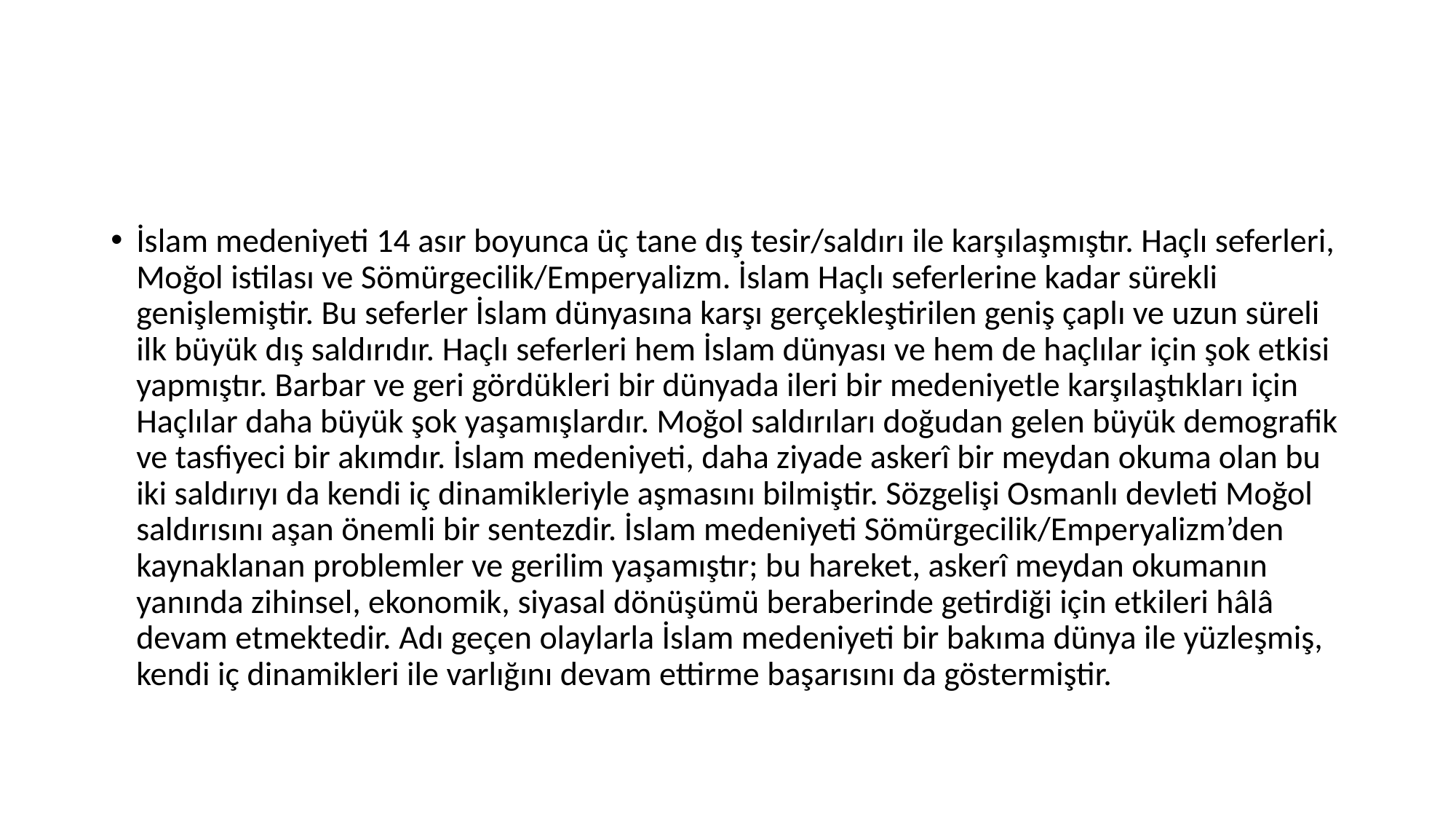

#
İslam medeniyeti 14 asır boyunca üç tane dış tesir/saldırı ile karşılaşmıştır. Haçlı seferleri, Moğol istilası ve Sömürgecilik/Emperyalizm. İslam Haçlı seferlerine kadar sürekli genişlemiştir. Bu seferler İslam dünyasına karşı gerçekleştirilen geniş çaplı ve uzun süreli ilk büyük dış saldırıdır. Haçlı seferleri hem İslam dünyası ve hem de haçlılar için şok etkisi yapmıştır. Barbar ve geri gördükleri bir dünyada ileri bir medeniyetle karşılaştıkları için Haçlılar daha büyük şok yaşamışlardır. Moğol saldırıları doğudan gelen büyük demografik ve tasfiyeci bir akımdır. İslam medeniyeti, daha ziyade askerî bir meydan okuma olan bu iki saldırıyı da kendi iç dinamikleriyle aşmasını bilmiştir. Sözgelişi Osmanlı devleti Moğol saldırısını aşan önemli bir sentezdir. İslam medeniyeti Sömürgecilik/Emperyalizm’den kaynaklanan problemler ve gerilim yaşamıştır; bu hareket, askerî meydan okumanın yanında zihinsel, ekonomik, siyasal dönüşümü beraberinde getirdiği için etkileri hâlâ devam etmektedir. Adı geçen olaylarla İslam medeniyeti bir bakıma dünya ile yüzleşmiş, kendi iç dinamikleri ile varlığını devam ettirme başarısını da göstermiştir.